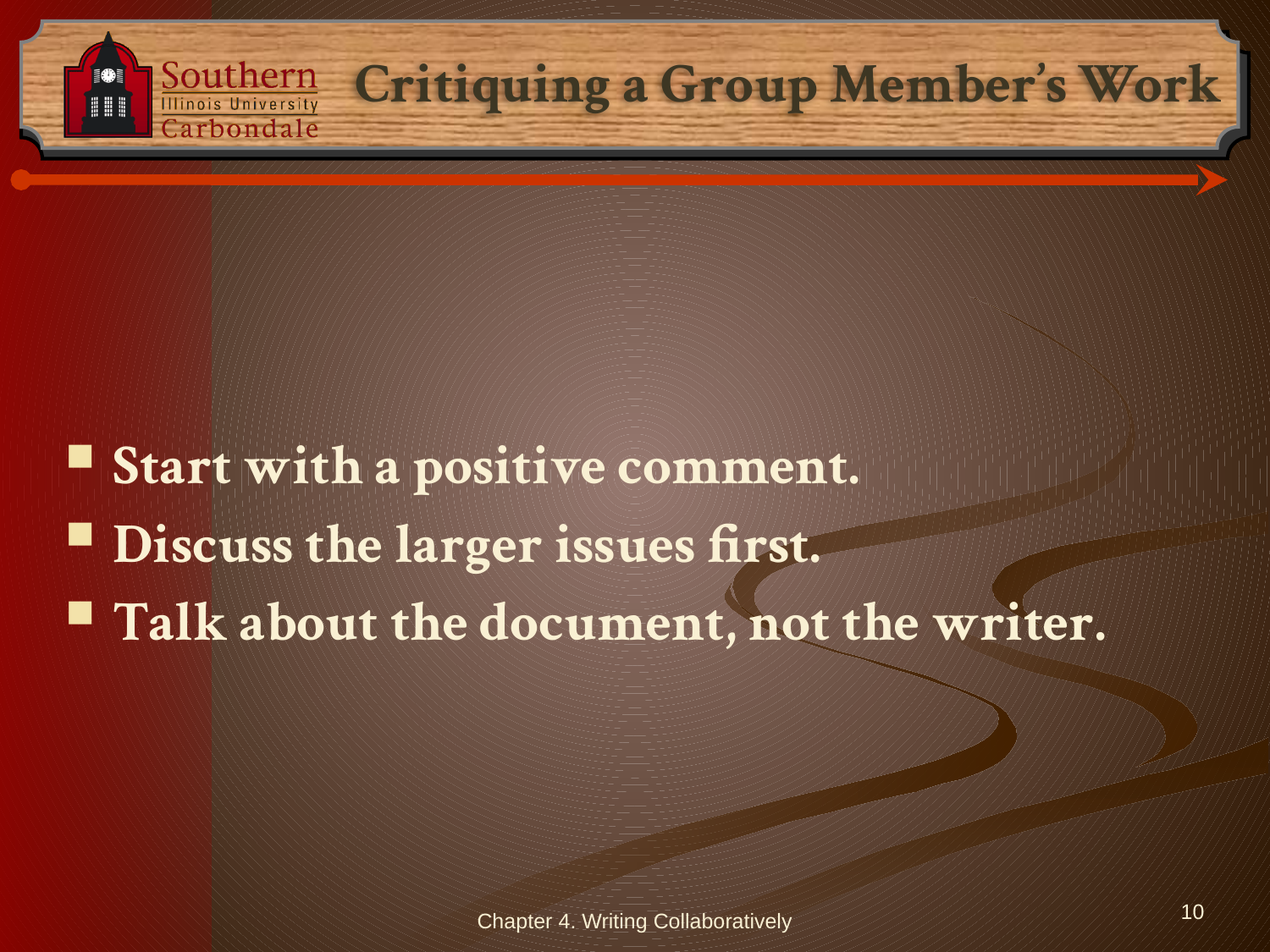

# Critiquing a Group Member’s Work
Start with a positive comment.
Discuss the larger issues first.
Talk about the document, not the writer.
Chapter 4. Writing Collaboratively
10